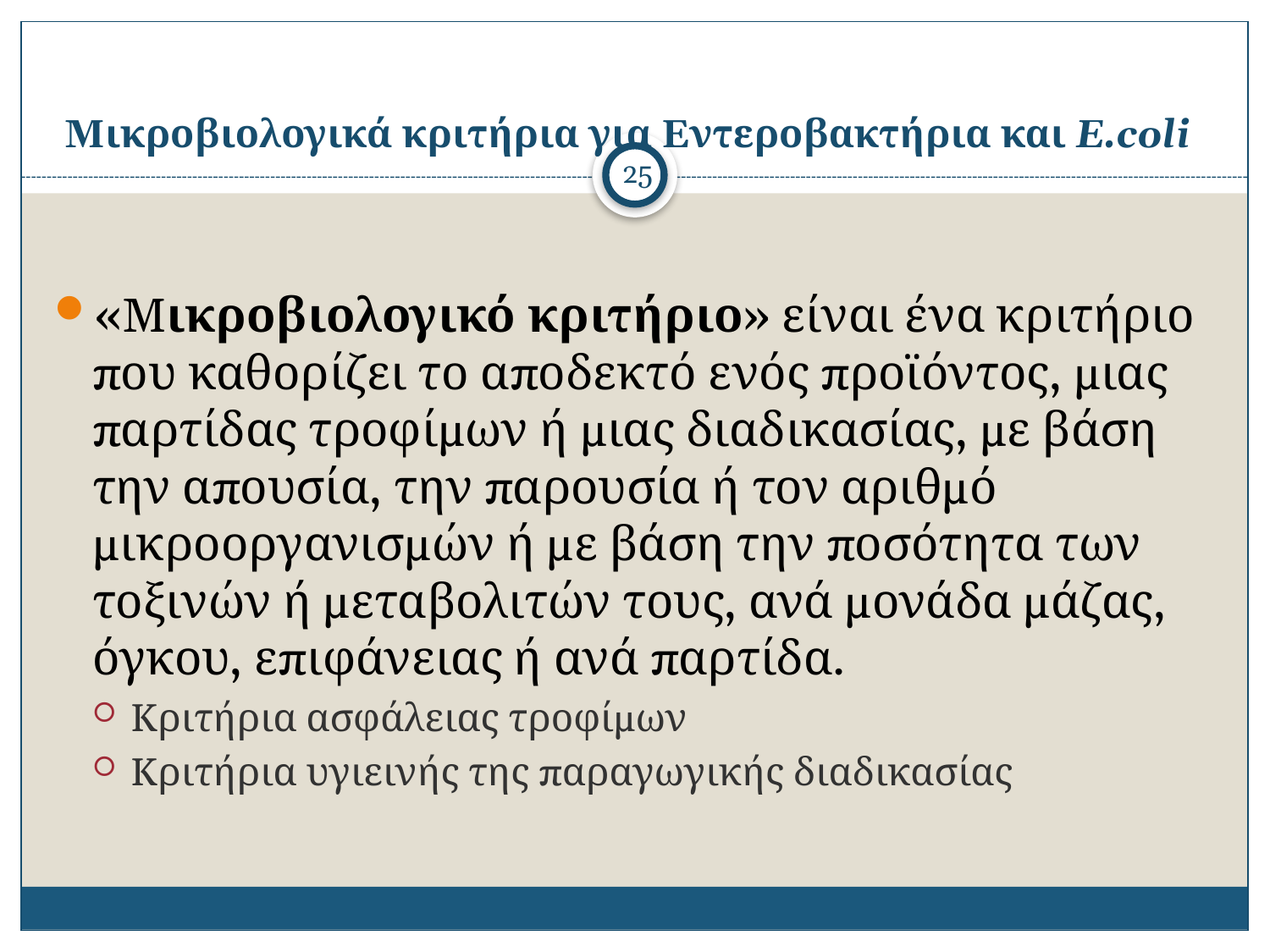

# Μικροβιολογικά κριτήρια για Eντεροβακτήρια και E.coli
25

«Μικροβιολογικό κριτήριο» είναι ένα κριτήριο που καθορίζει το αποδεκτό ενός προϊόντος, μιας παρτίδας τροφίμων ή μιας διαδικασίας, με βάση την απουσία, την παρουσία ή τον αριθμό μικροοργανισμών ή με βάση την ποσότητα των τοξινών ή μεταβολιτών τους, ανά μονάδα μάζας, όγκου, επιφάνειας ή ανά παρτίδα.
Κριτήρια ασφάλειας τροφίμων
Κριτήρια υγιεινής της παραγωγικής διαδικασίας